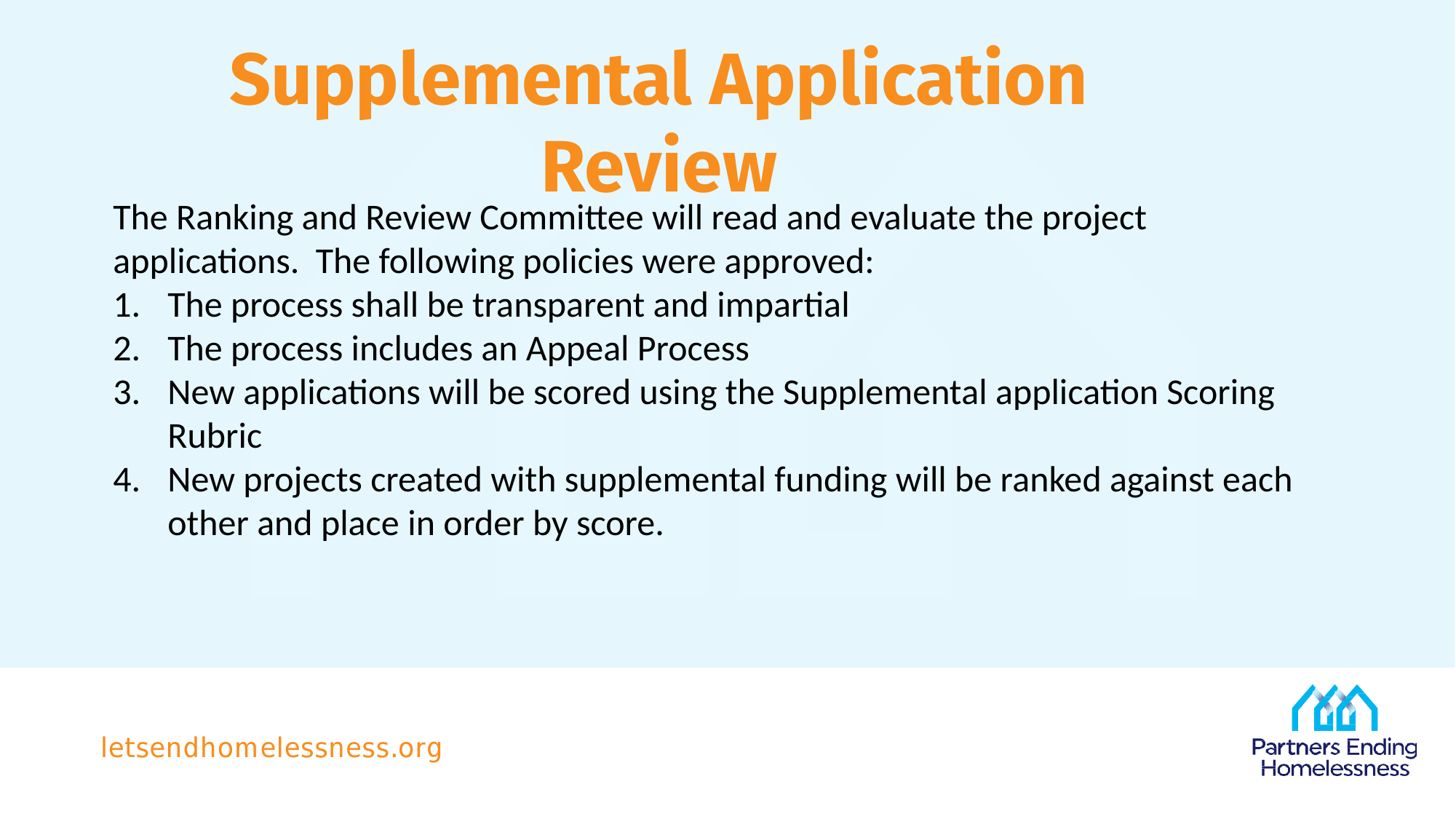

# Supplemental Application Review

The Ranking and Review Committee will read and evaluate the project applications.  The following policies were approved:
The process shall be transparent and impartial
The process includes an Appeal Process
New applications will be scored using the Supplemental application Scoring Rubric
New projects created with supplemental funding will be ranked against each other and place in order by score.

letsendhomelessness.org